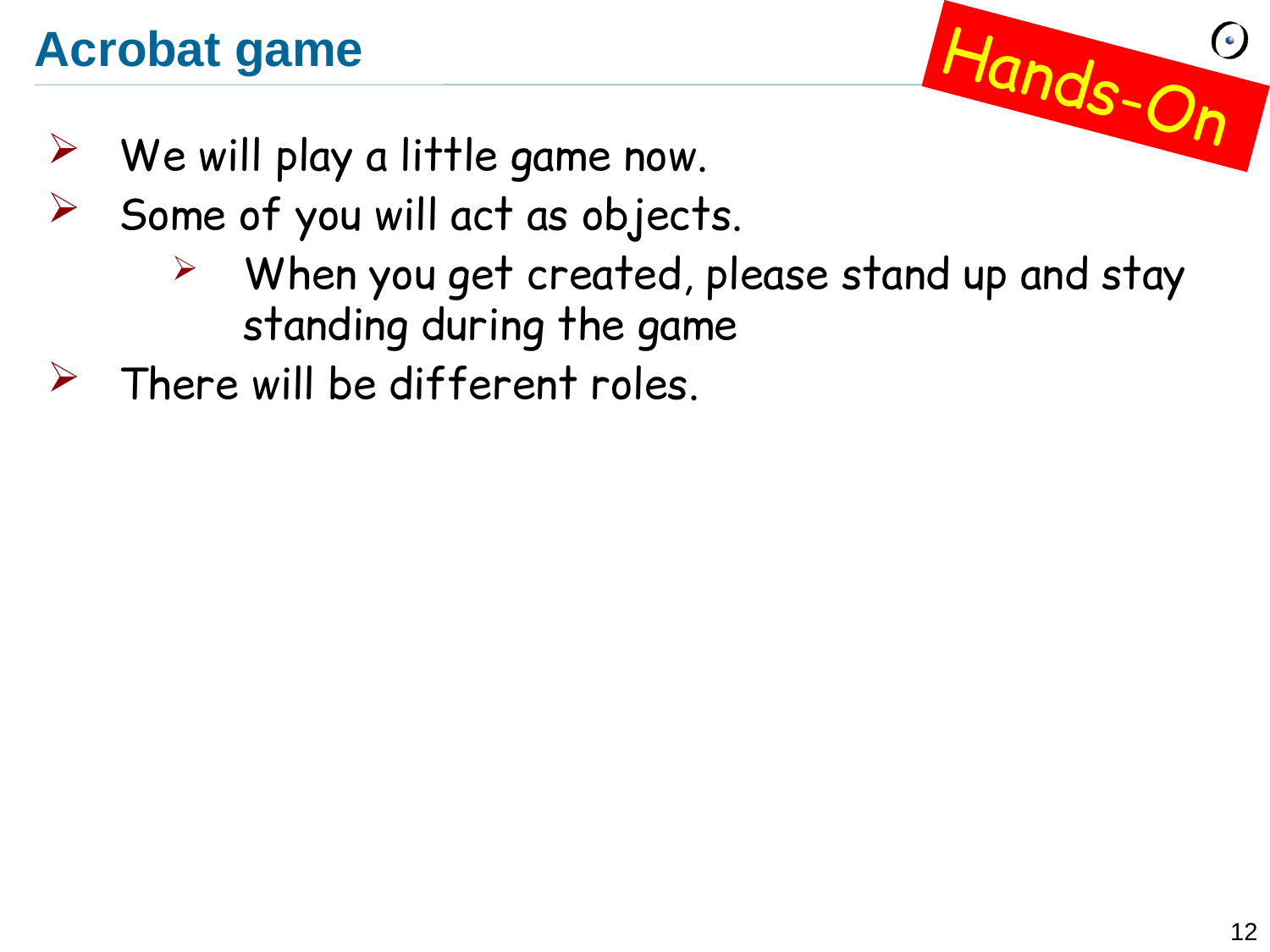

# Acrobat game
Hands-On
We will play a little game now.
Some of you will act as objects.
When you get created, please stand up and stay standing during the game
There will be different roles.